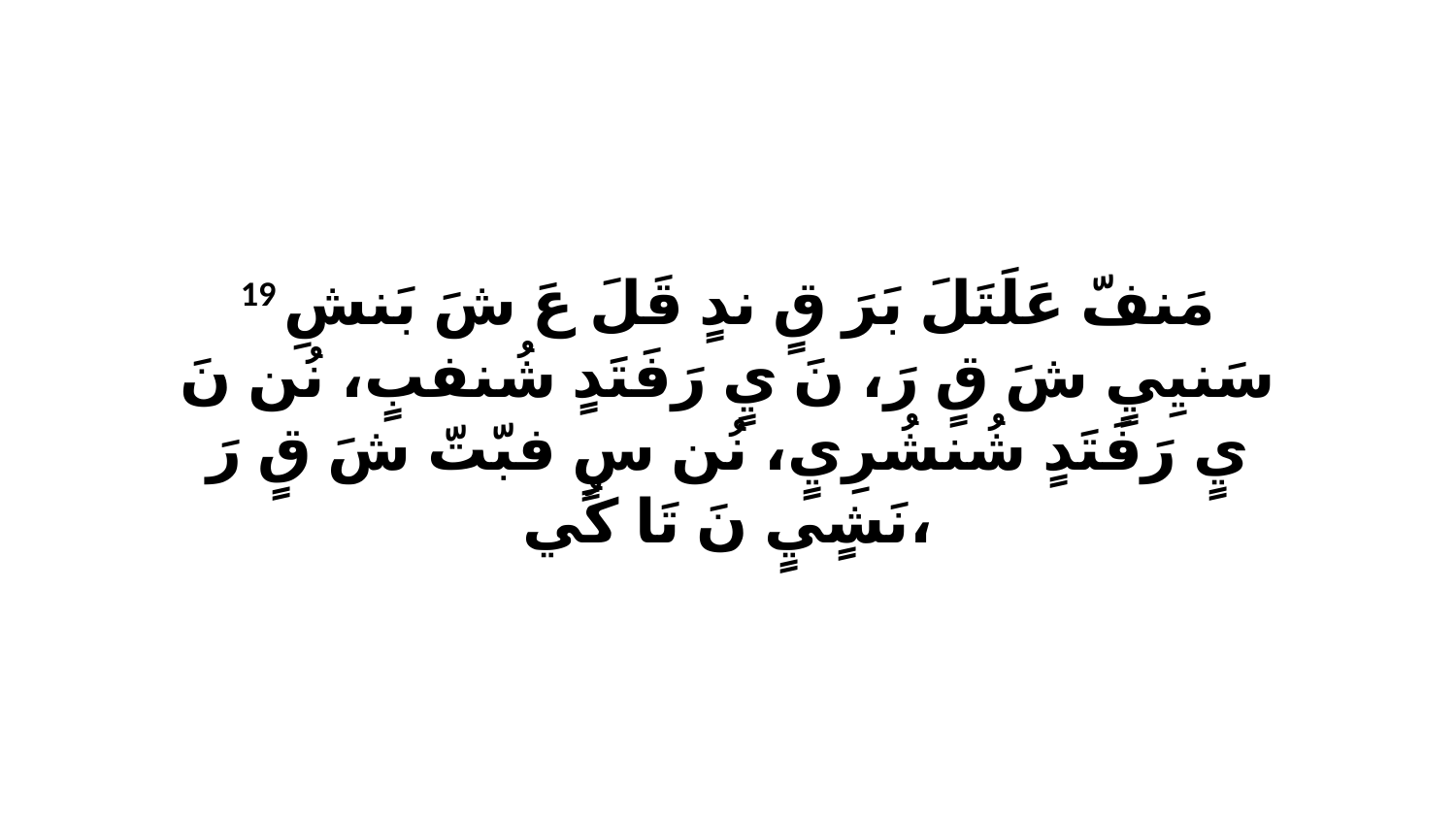

19 مَنفّ عَلَتَلَ بَرَ قٍ ندٍ قَلَ عَ شَ بَنشِ سَنيِيٍ شَ قٍ رَ، نَ يٍ رَفَتَدٍ شُنفبٍ، نُن نَ يٍ رَفَتَدٍ شُنشُرِيٍ، نُن سٍ فبّتّ شَ قٍ رَ نَشٍيٍ نَ تَا كُي،